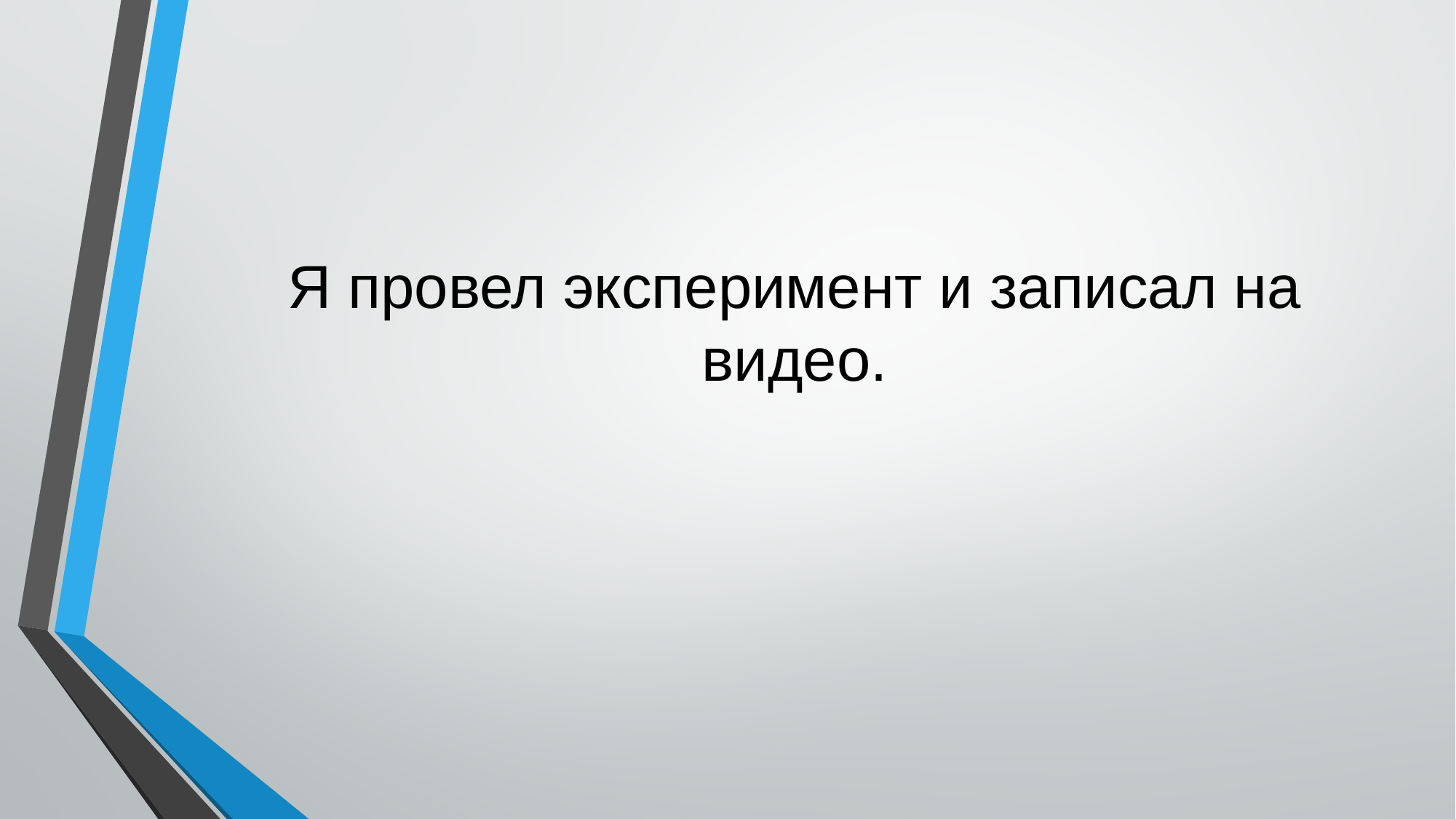

# Я провел эксперимент и записал на видео.